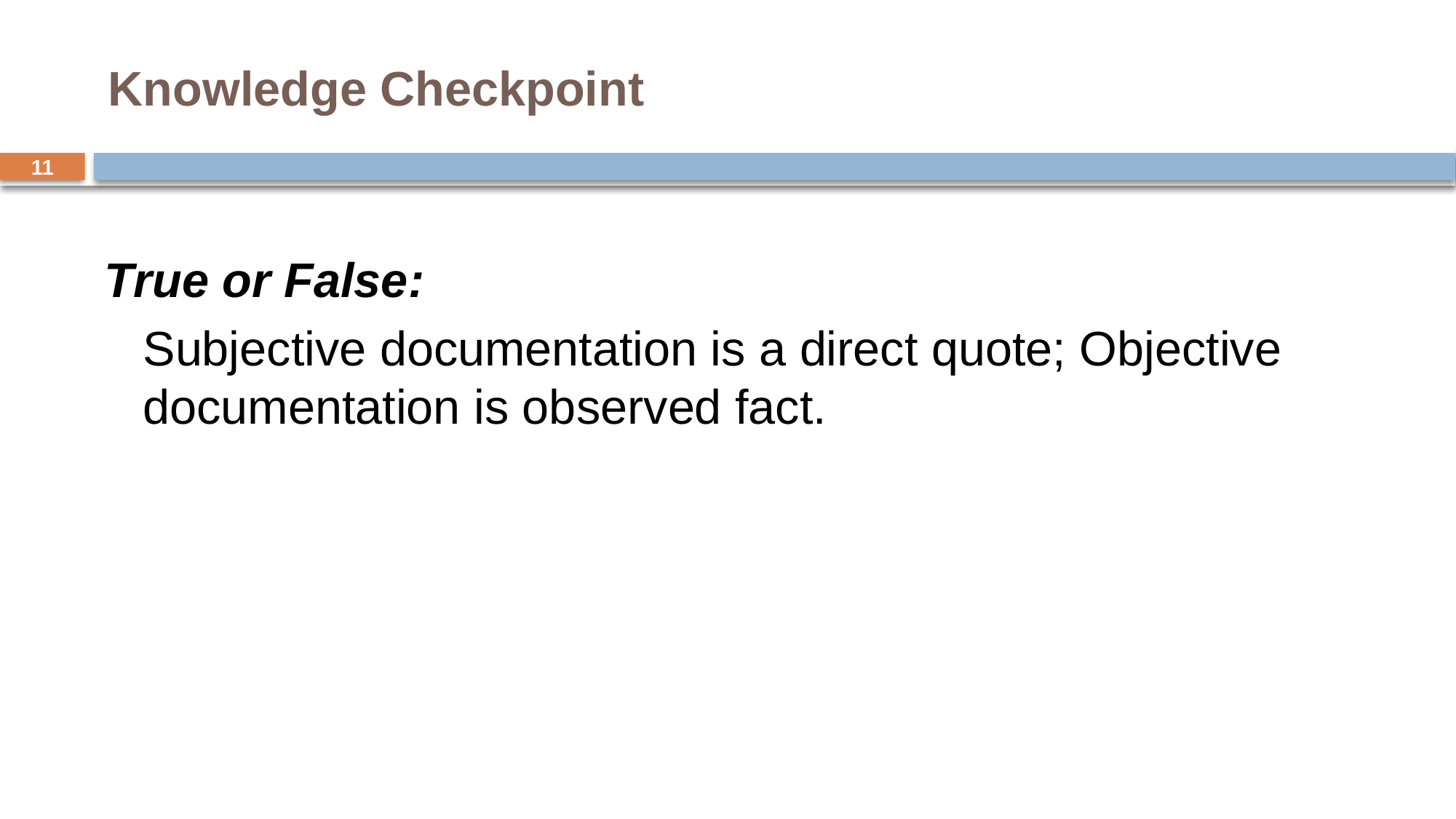

# Knowledge Checkpoint
11
True or False:
	Subjective documentation is a direct quote; Objective documentation is observed fact.